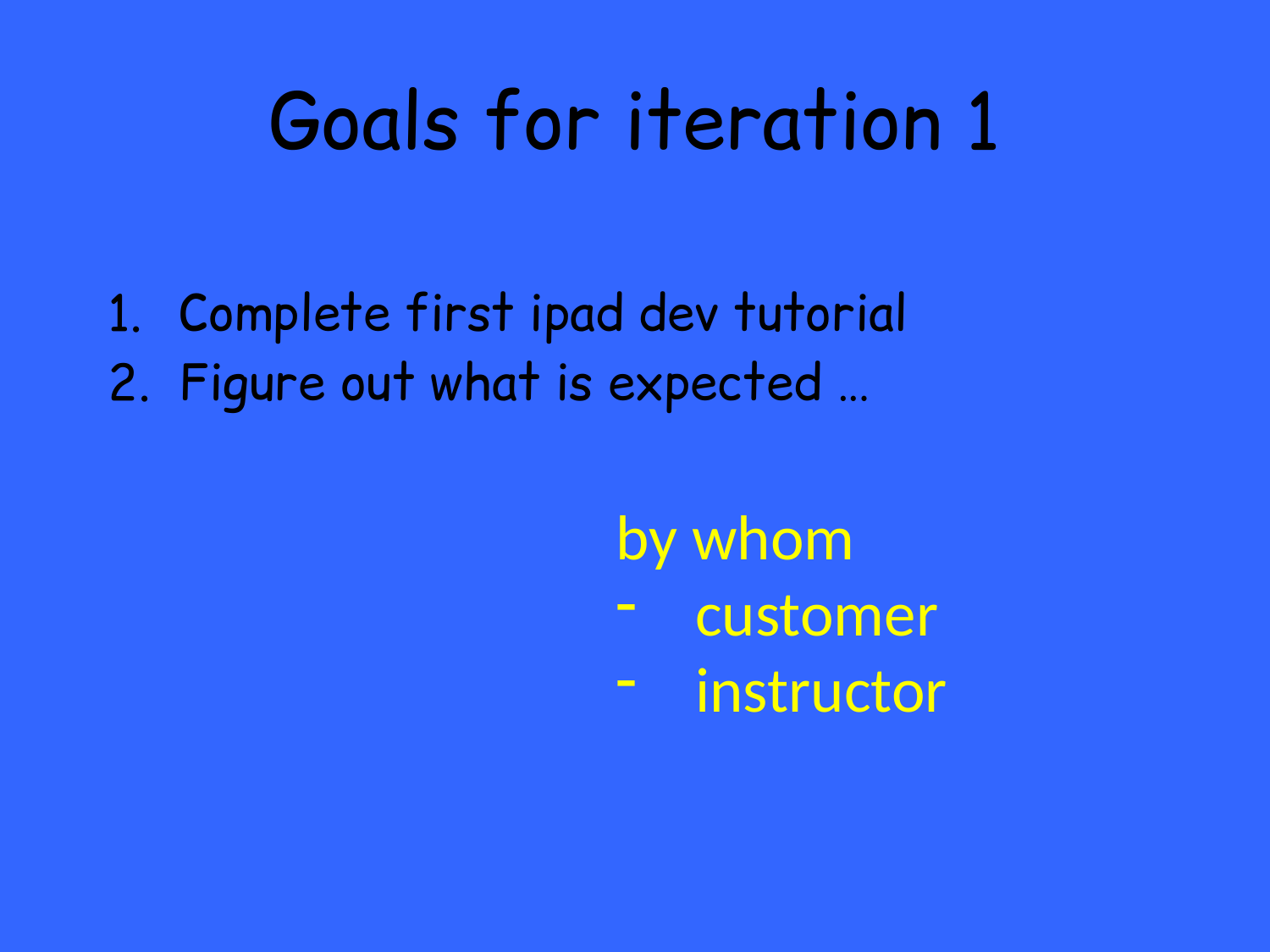

# Goals for iteration 1
Complete first ipad dev tutorial
Figure out what is expected …

by whom
customer
instructor